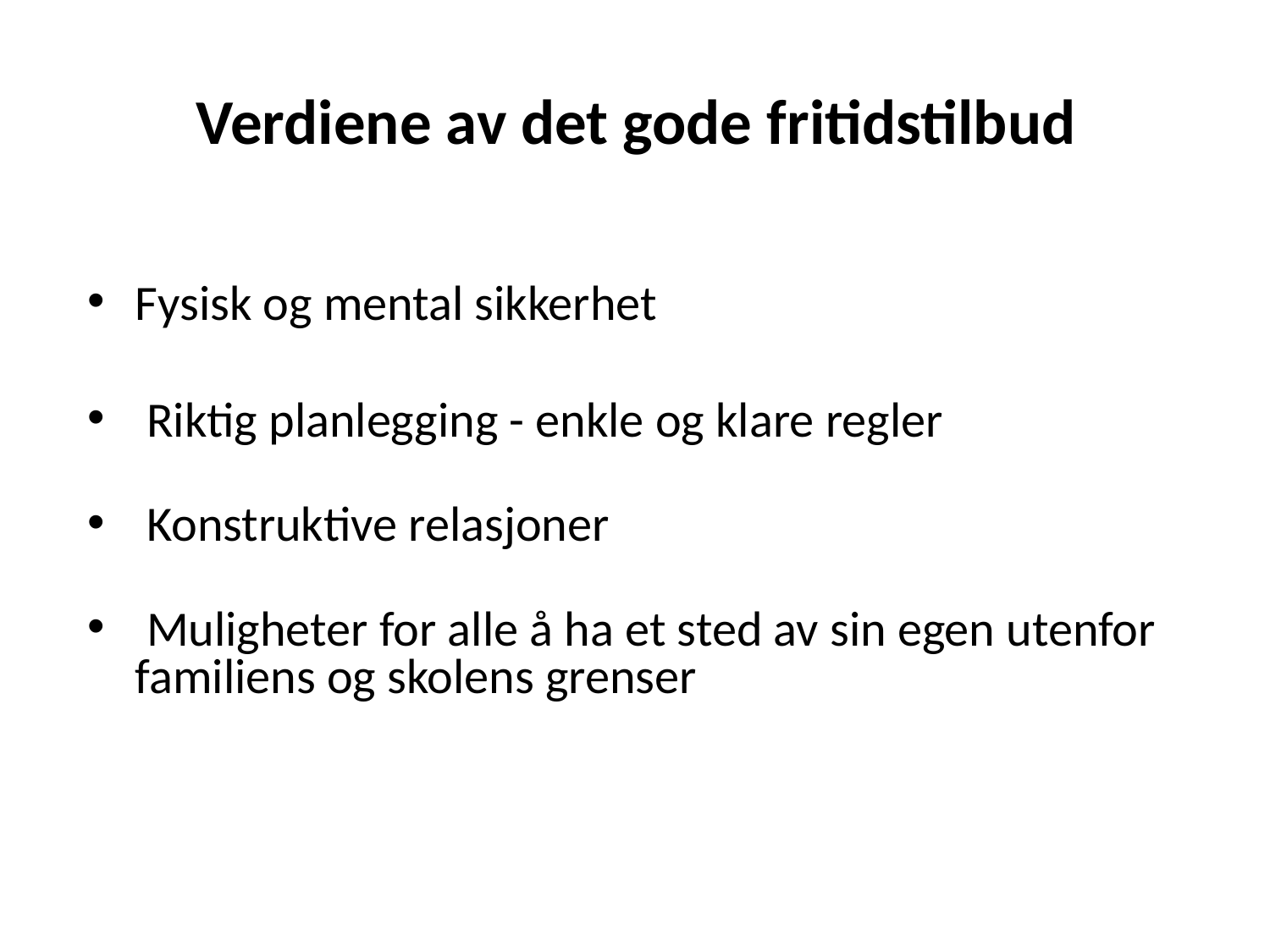

# Verdiene av det gode fritidstilbud
Fysisk og mental sikkerhet
 Riktig planlegging - enkle og klare regler
 Konstruktive relasjoner
 Muligheter for alle å ha et sted av sin egen utenfor familiens og skolens grenser